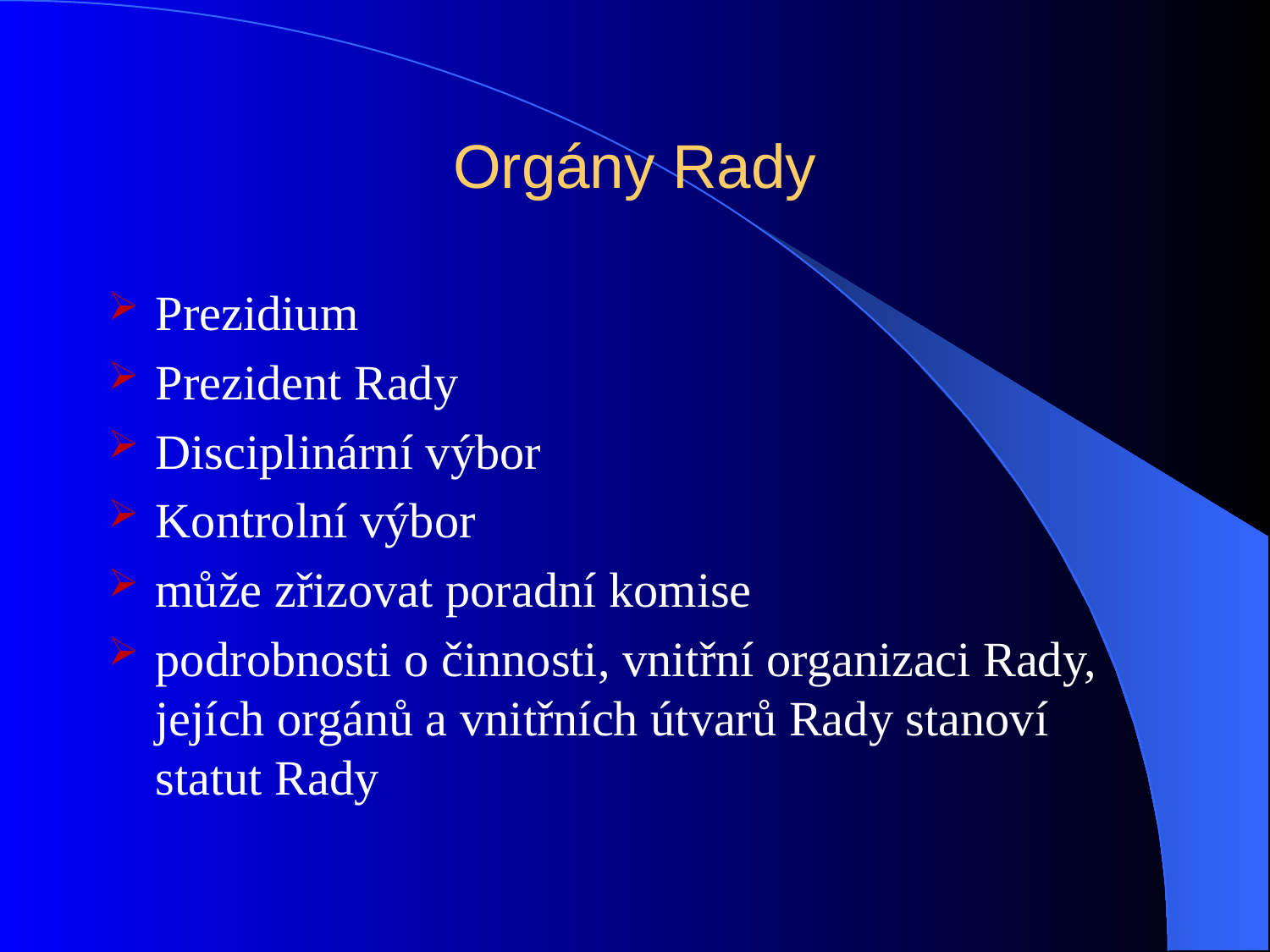

# Orgány Rady
Prezidium
Prezident Rady
Disciplinární výbor
Kontrolní výbor
může zřizovat poradní komise
podrobnosti o činnosti, vnitřní organizaci Rady, jejích orgánů a vnitřních útvarů Rady stanoví statut Rady